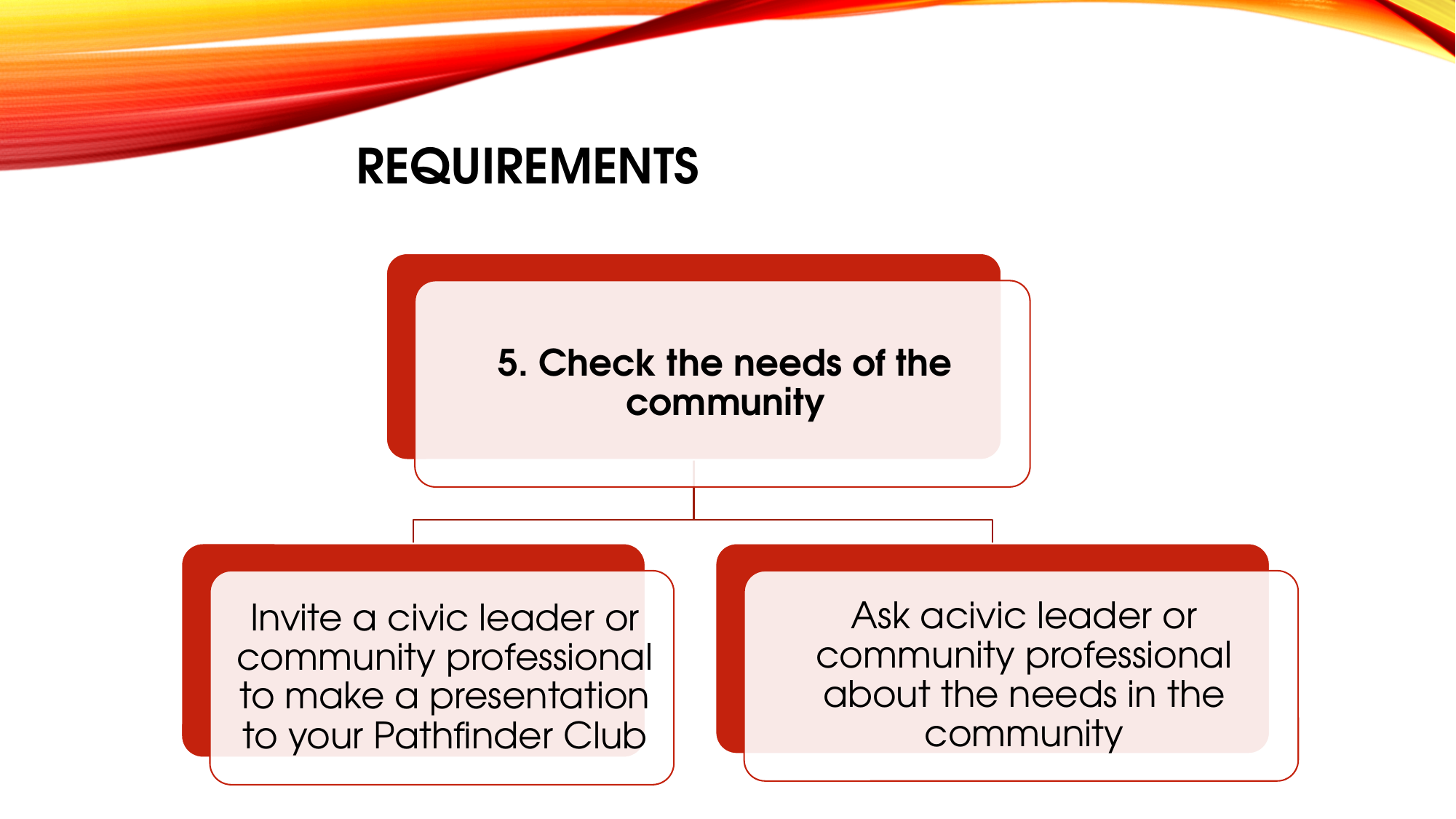

# Requirements
5. Check the needs of the community
Invite a civic leader or community professional to make a presentation to your Pathfinder Club
Ask acivic leader or community professional about the needs in the community